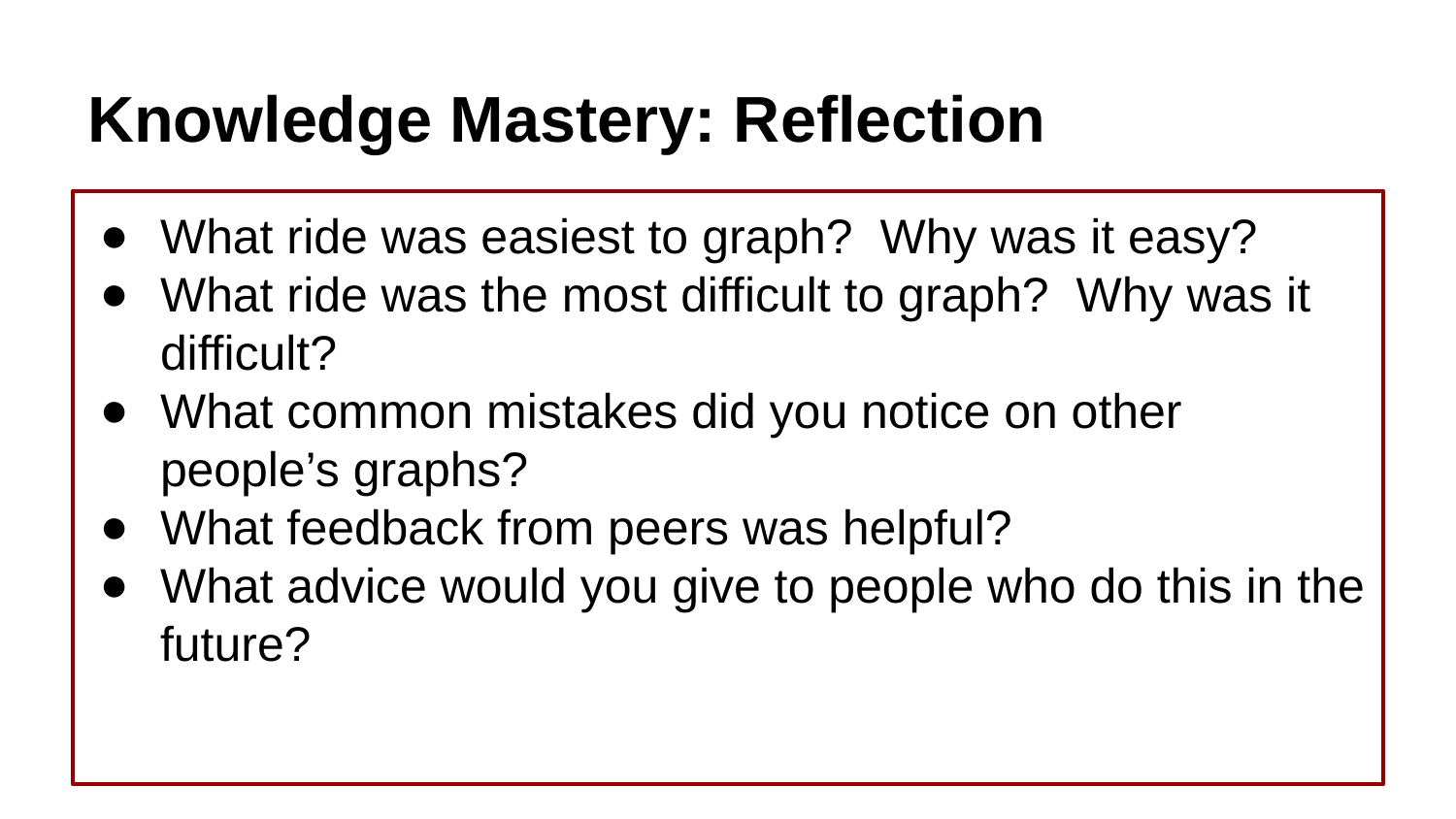

# Knowledge Mastery: Reflection
What ride was easiest to graph?  Why was it easy?
What ride was the most difficult to graph?  Why was it difficult?
What common mistakes did you notice on other people’s graphs?
What feedback from peers was helpful?
What advice would you give to people who do this in the future?